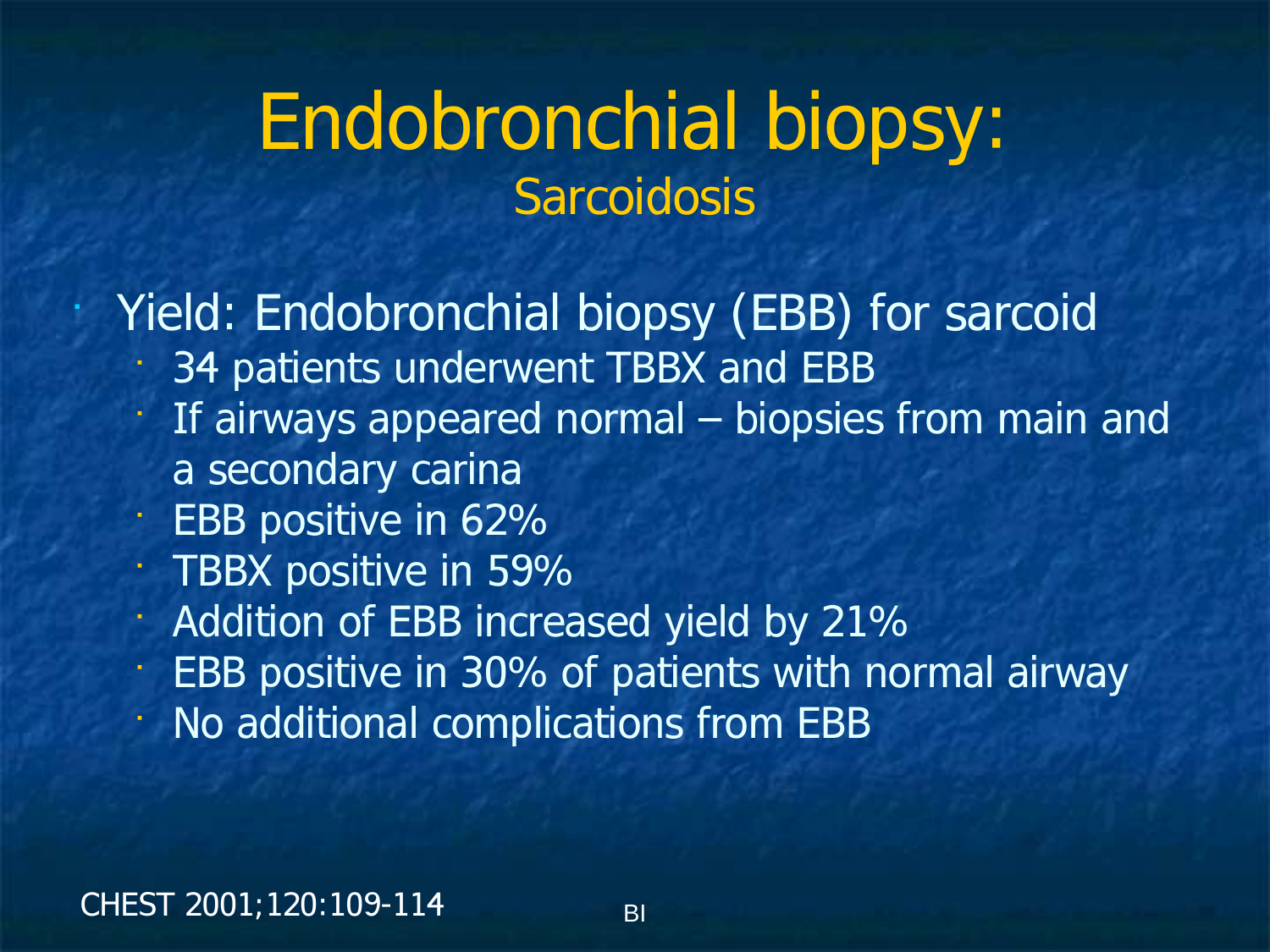

# Endobronchial biopsy: Sarcoidosis
Yield: Endobronchial biopsy (EBB) for sarcoid
34 patients underwent TBBX and EBB
If airways appeared normal – biopsies from main and a secondary carina
EBB positive in 62%
TBBX positive in 59%
Addition of EBB increased yield by 21%
EBB positive in 30% of patients with normal airway
No additional complications from EBB
CHEST 2001;120:109-114
BI
16